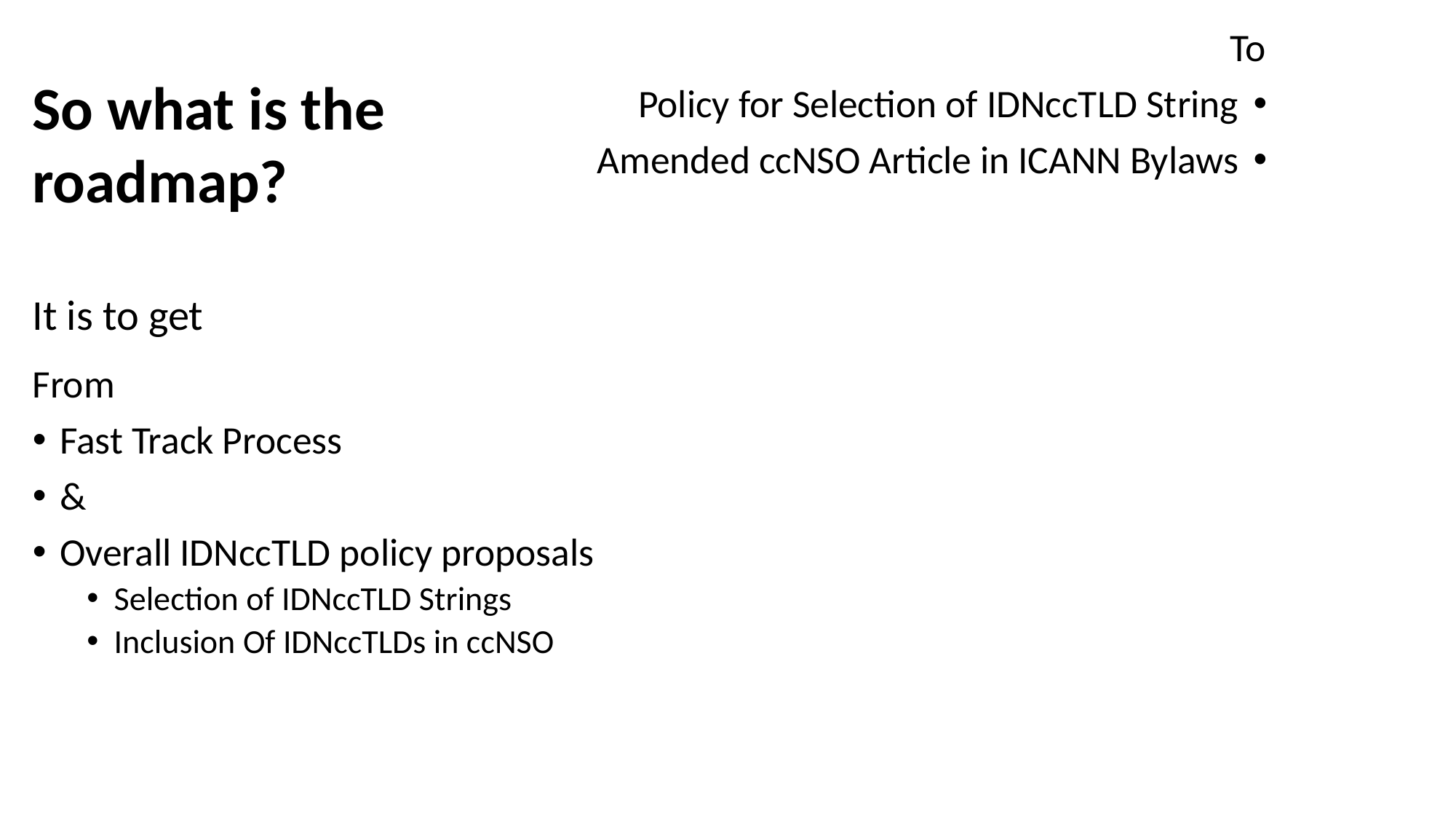

To
Policy for Selection of IDNccTLD String
Amended ccNSO Article in ICANN Bylaws

From
Fast Track Process
&
Overall IDNccTLD policy proposals
Selection of IDNccTLD Strings
Inclusion Of IDNccTLDs in ccNSO
So what is the roadmap?

It is to get